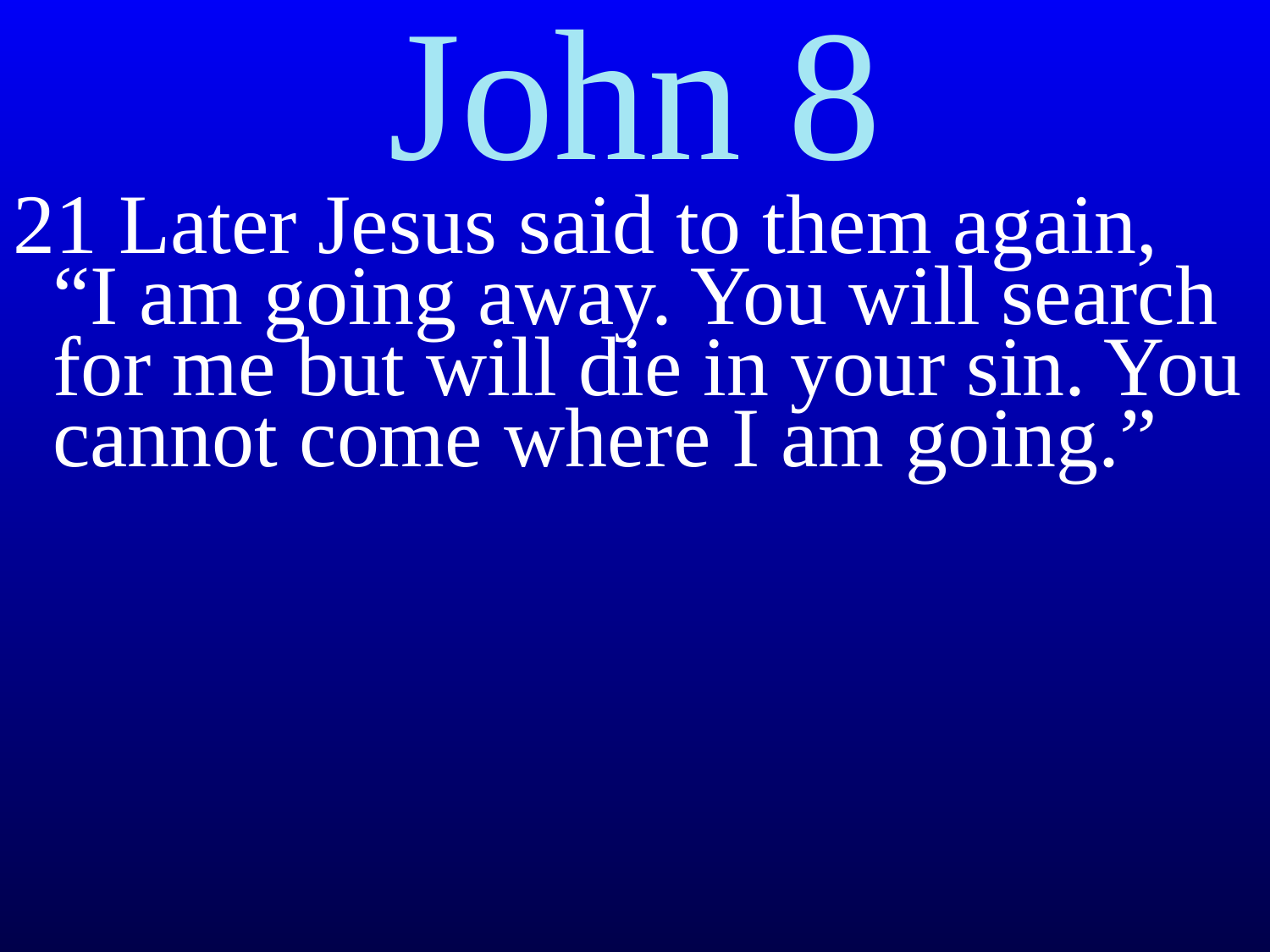

# John 8
21 Later Jesus said to them again,
“I am going away. You will search for me but will die in your sin. You cannot come where I am going.”